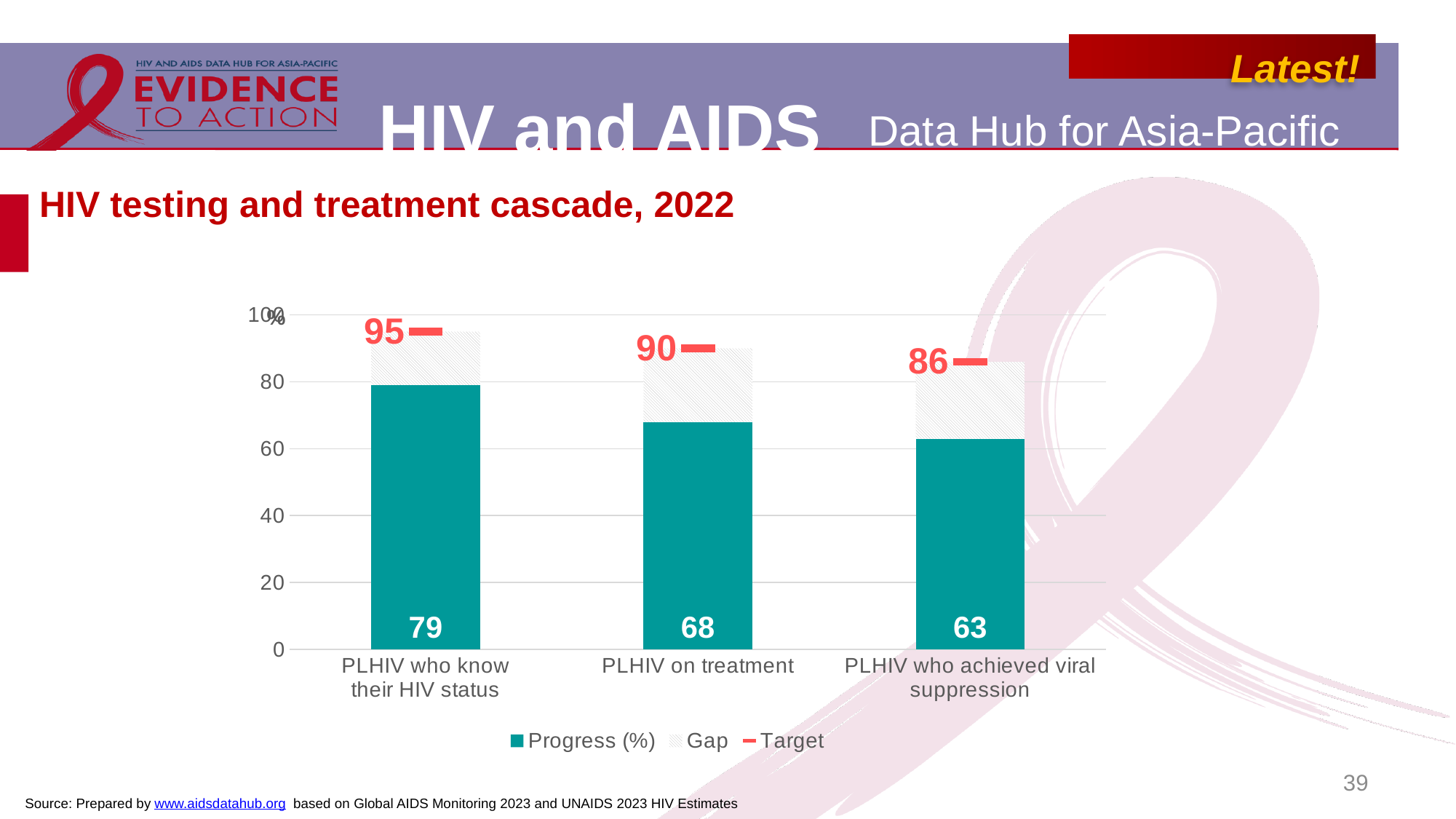

# HIV testing and treatment cascade, 2022

### Chart

| Category | Progress (%) | Gap | Target |
|---|---|---|---|
| PLHIV who know
their HIV status | 79.0 | 16.0 | 95.0 |
| PLHIV on treatment | 68.0 | 22.0 | 90.0 |
| PLHIV who achieved viral suppression | 63.0 | 23.0 | 86.0 |
39
Source: Prepared by www.aidsdatahub.org  based on Global AIDS Monitoring 2023 and UNAIDS 2023 HIV Estimates